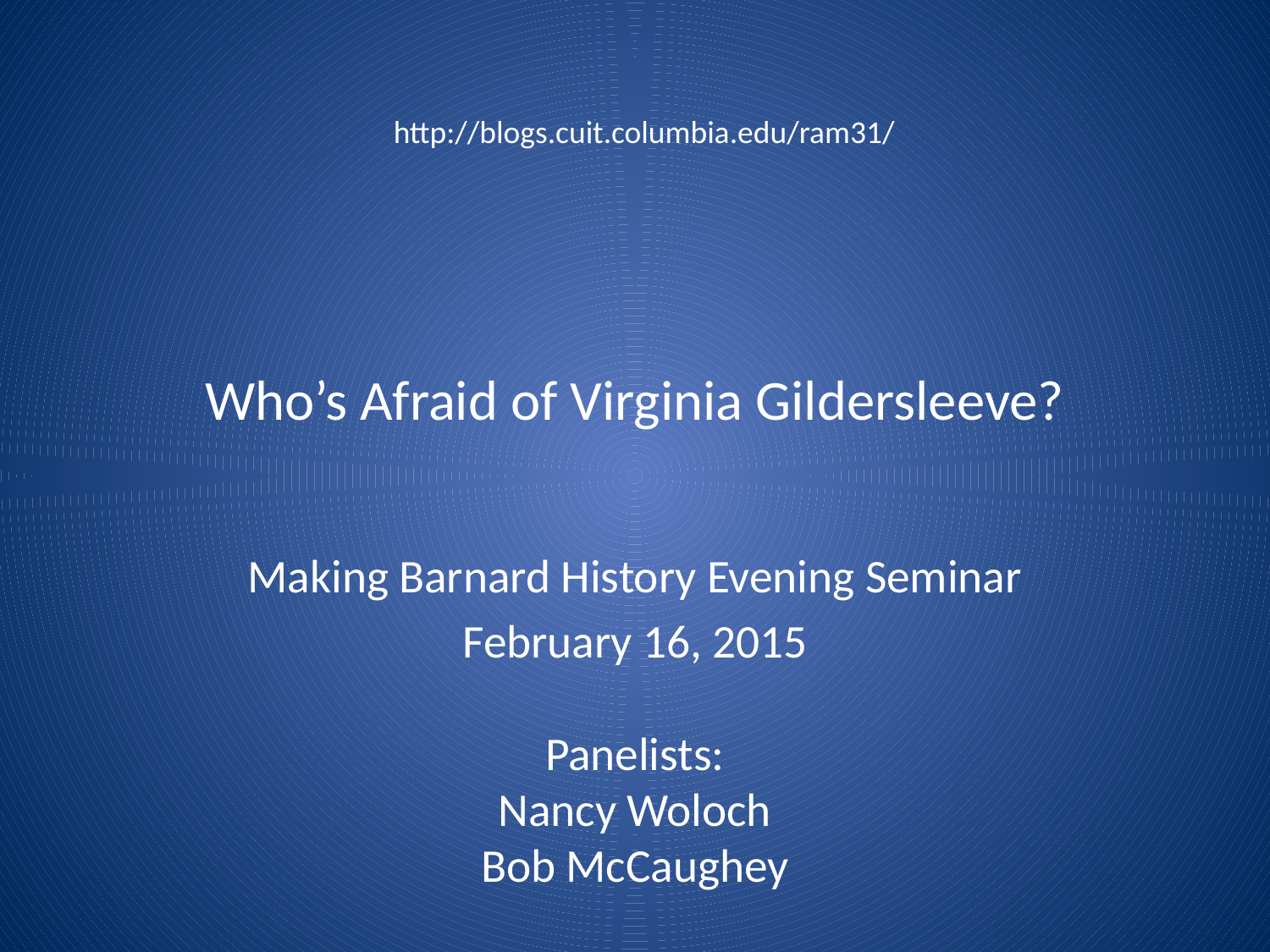

http://blogs.cuit.columbia.edu/ram31/
# Who’s Afraid of Virginia Gildersleeve?
Making Barnard History Evening Seminar
February 16, 2015
Panelists:
Nancy Woloch
Bob McCaughey